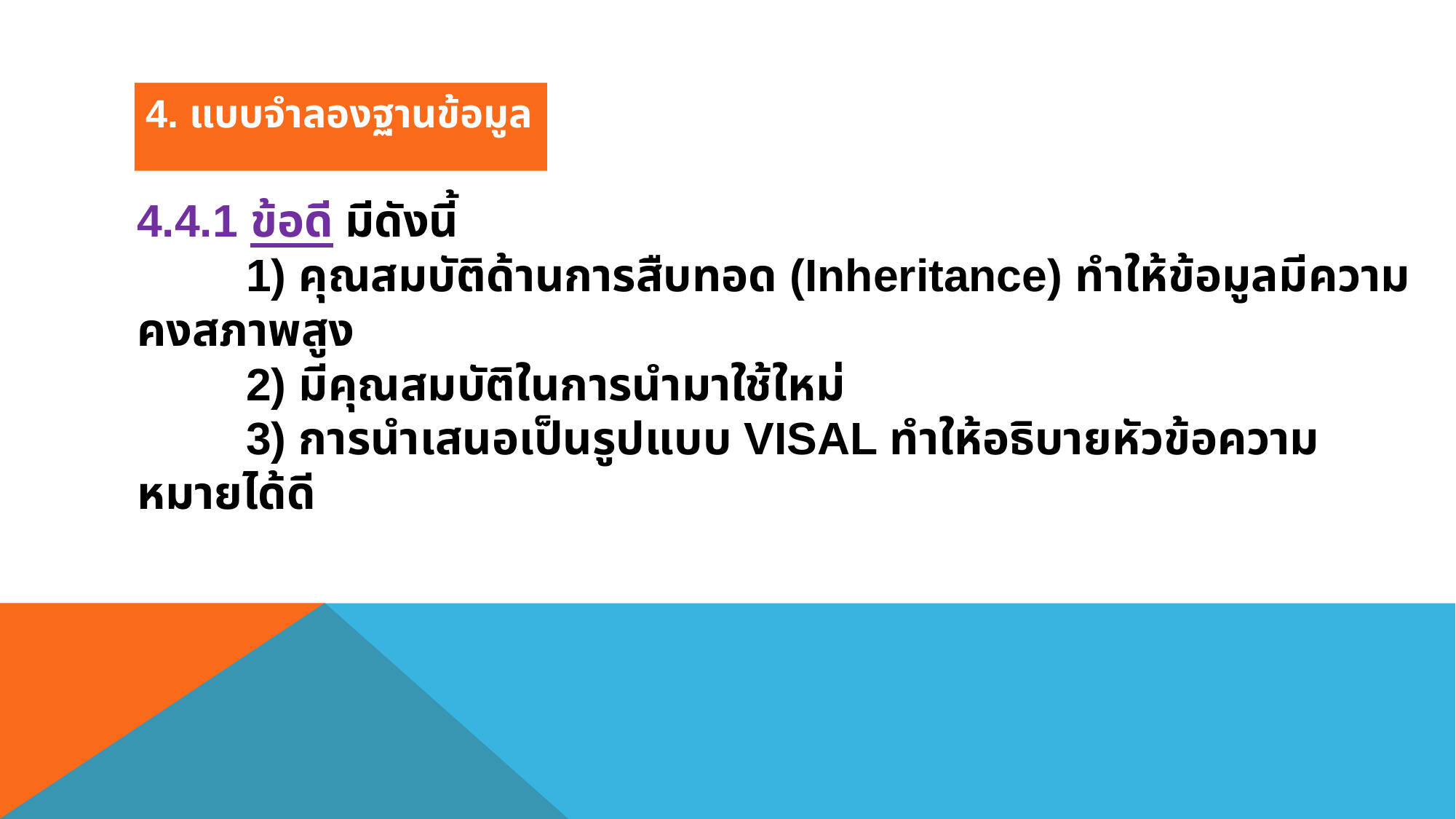

4. แบบจำลองฐานข้อมูล
4.4.1 ข้อดี มีดังนี้
	1) คุณสมบัติด้านการสืบทอด (Inheritance) ทำให้ข้อมูลมีความคงสภาพสูง
	2) มีคุณสมบัติในการนำมาใช้ใหม่
	3) การนำเสนอเป็นรูปแบบ VISAL ทำให้อธิบายหัวข้อความหมายได้ดี